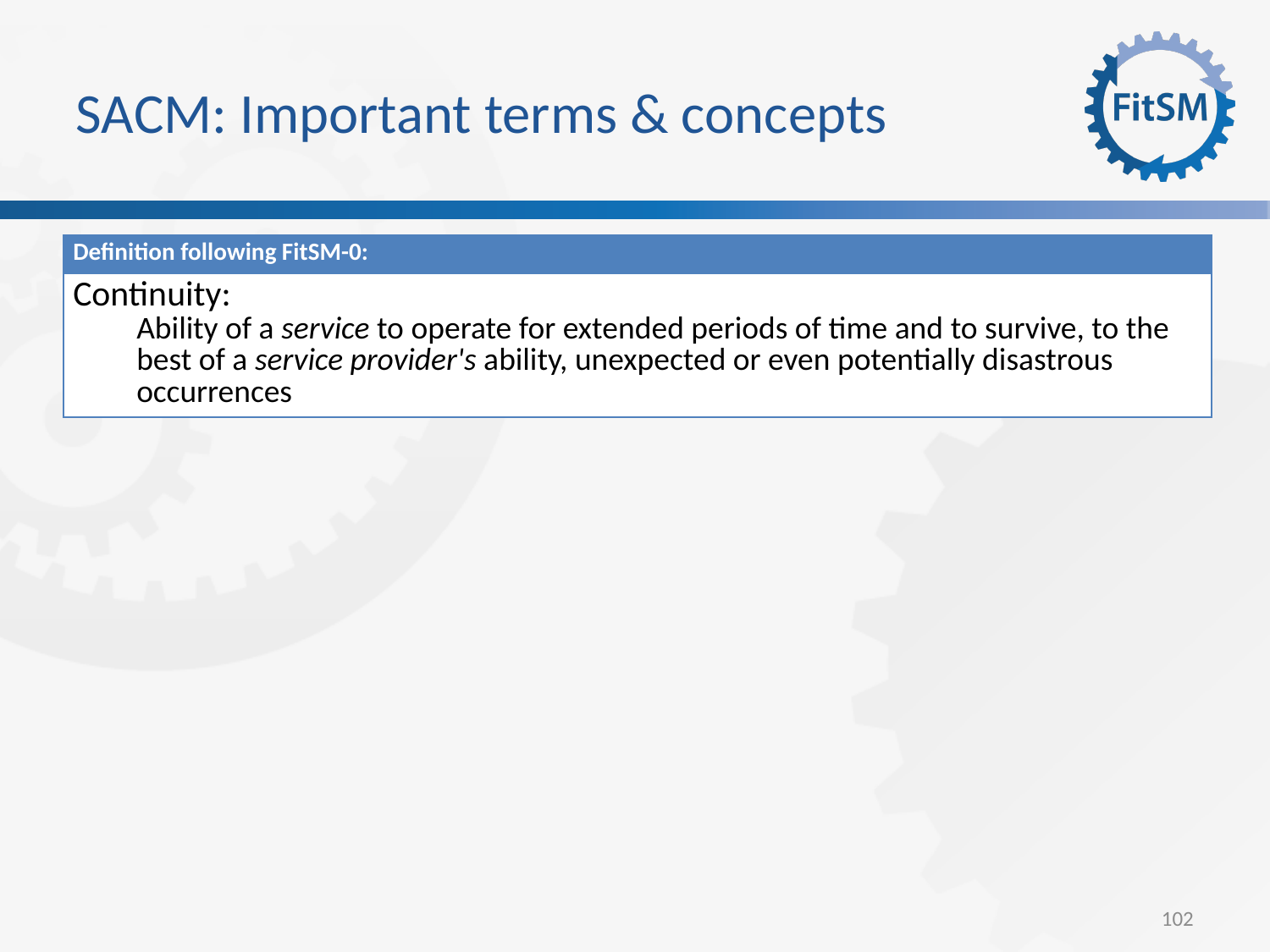

SACM: Important terms & concepts

| Definition following FitSM-0: |
| --- |
| Continuity: Ability of a service to operate for extended periods of time and to survive, to the best of a service provider's ability, unexpected or even potentially disastrous occurrences |
102